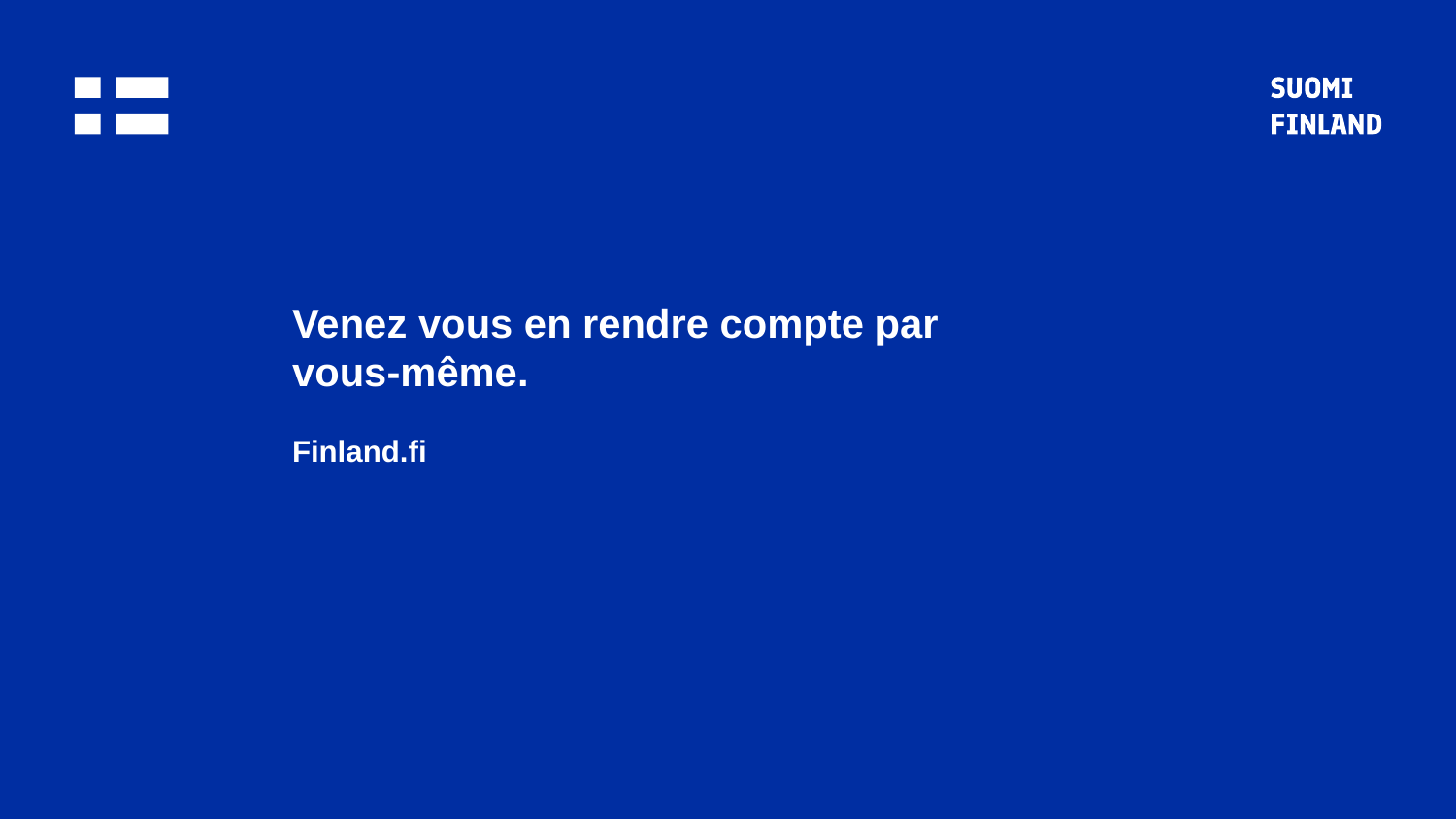

# Venez vous en rendre compte par vous-même. Finland.fi